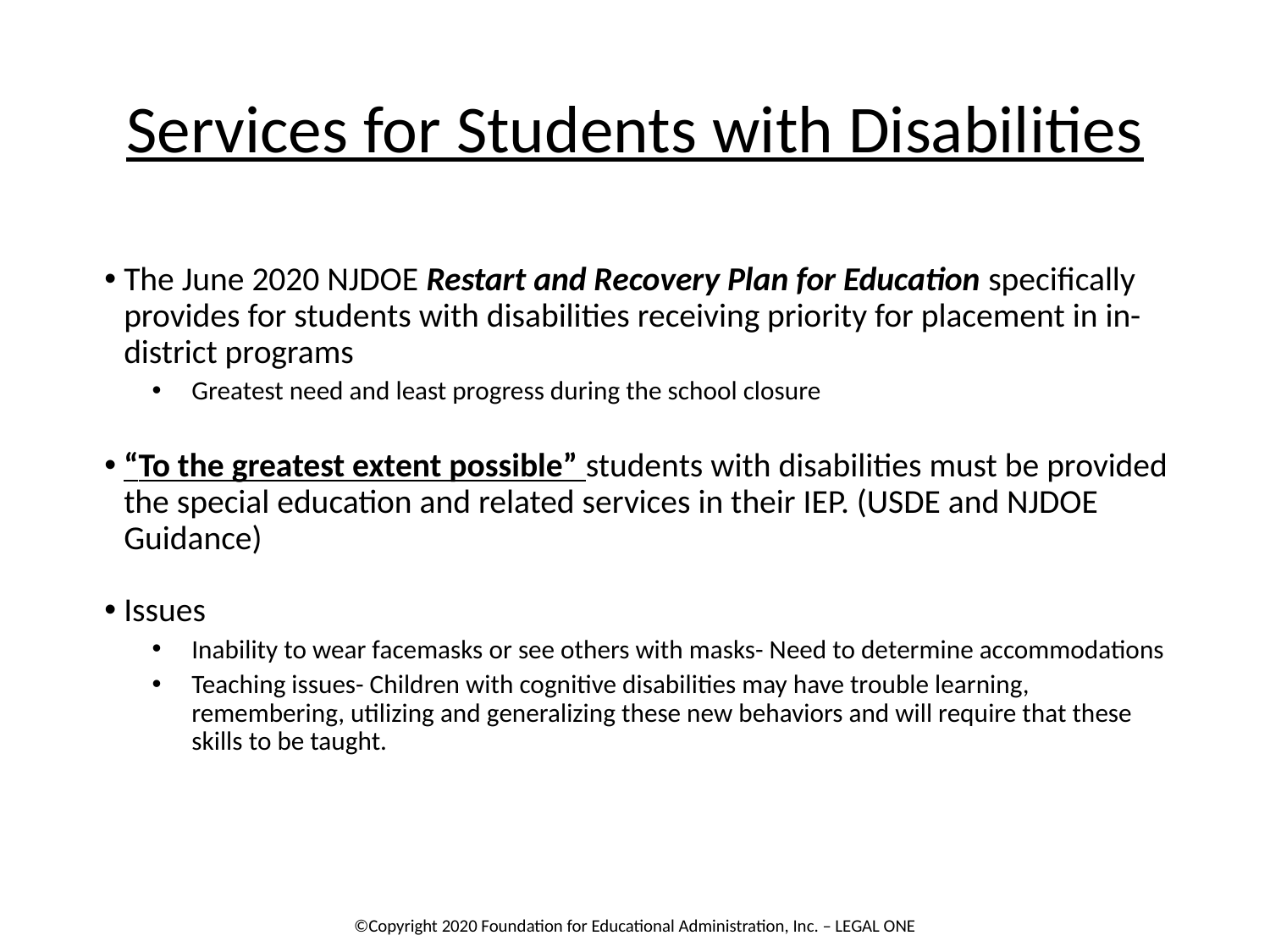

# Services for Students with Disabilities
The June 2020 NJDOE Restart and Recovery Plan for Education specifically provides for students with disabilities receiving priority for placement in in-district programs
Greatest need and least progress during the school closure

“To the greatest extent possible” students with disabilities must be provided the special education and related services in their IEP. (USDE and NJDOE Guidance)

Issues
Inability to wear facemasks or see others with masks- Need to determine accommodations
Teaching issues- Children with cognitive disabilities may have trouble learning, remembering, utilizing and generalizing these new behaviors and will require that these skills to be taught.